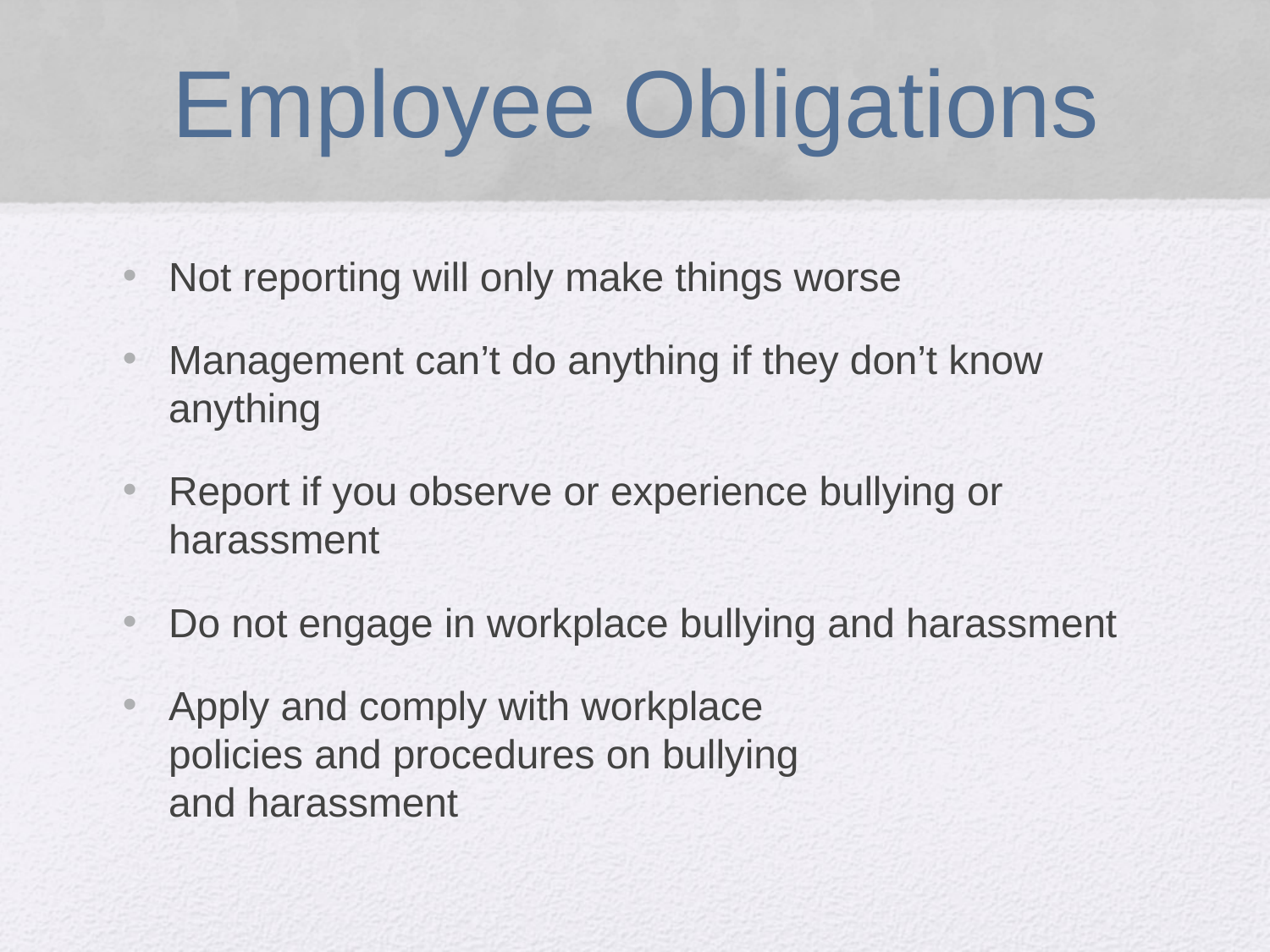

# Employee Obligations
Not reporting will only make things worse
Management can’t do anything if they don’t know anything
Report if you observe or experience bullying or harassment
Do not engage in workplace bullying and harassment
Apply and comply with workplace
policies and procedures on bullying
and harassment